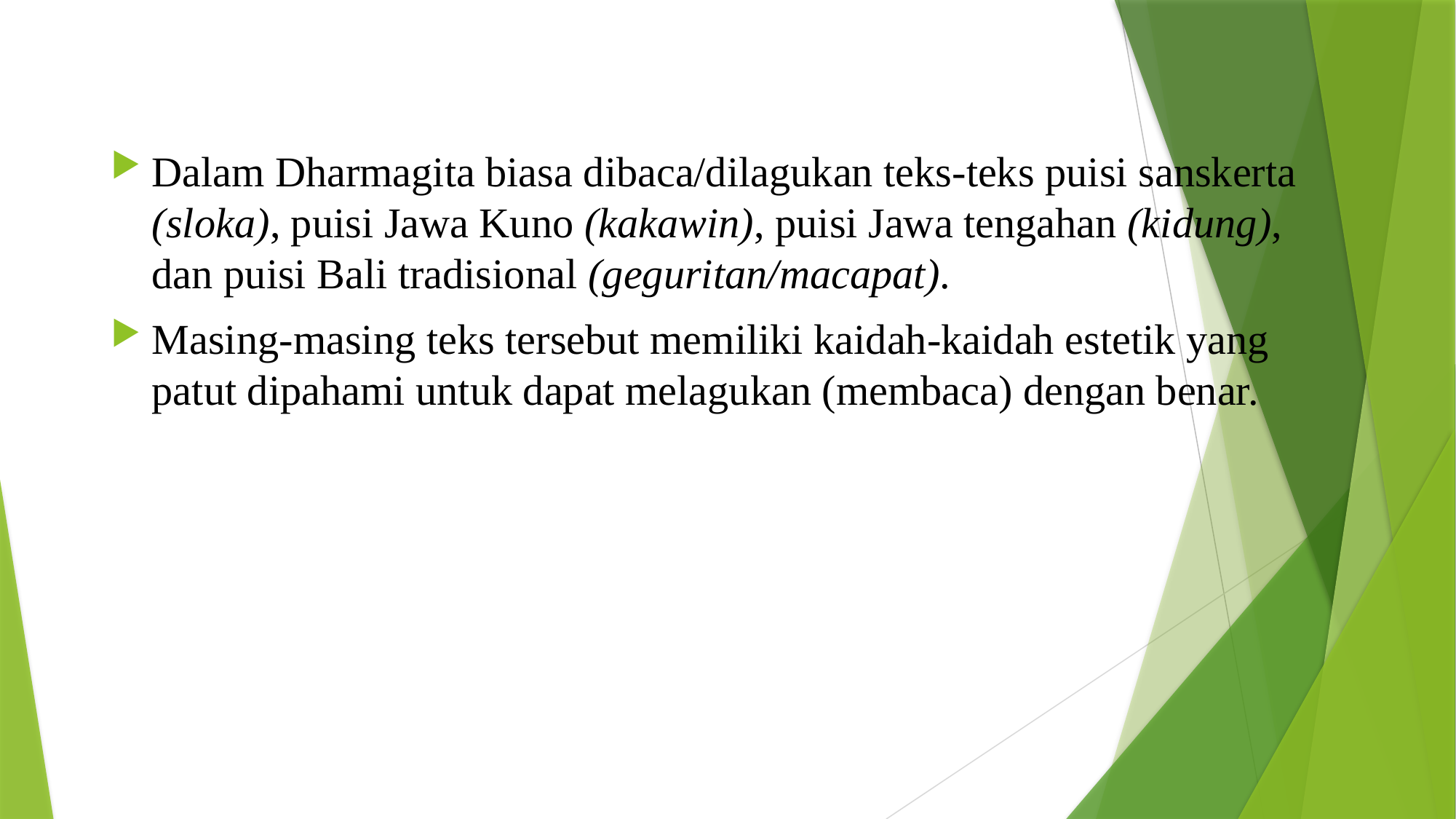

Dalam Dharmagita biasa dibaca/dilagukan teks-teks puisi sanskerta (sloka), puisi Jawa Kuno (kakawin), puisi Jawa tengahan (kidung), dan puisi Bali tradisional (geguritan/macapat).
Masing-masing teks tersebut memiliki kaidah-kaidah estetik yang patut dipahami untuk dapat melagukan (membaca) dengan benar.